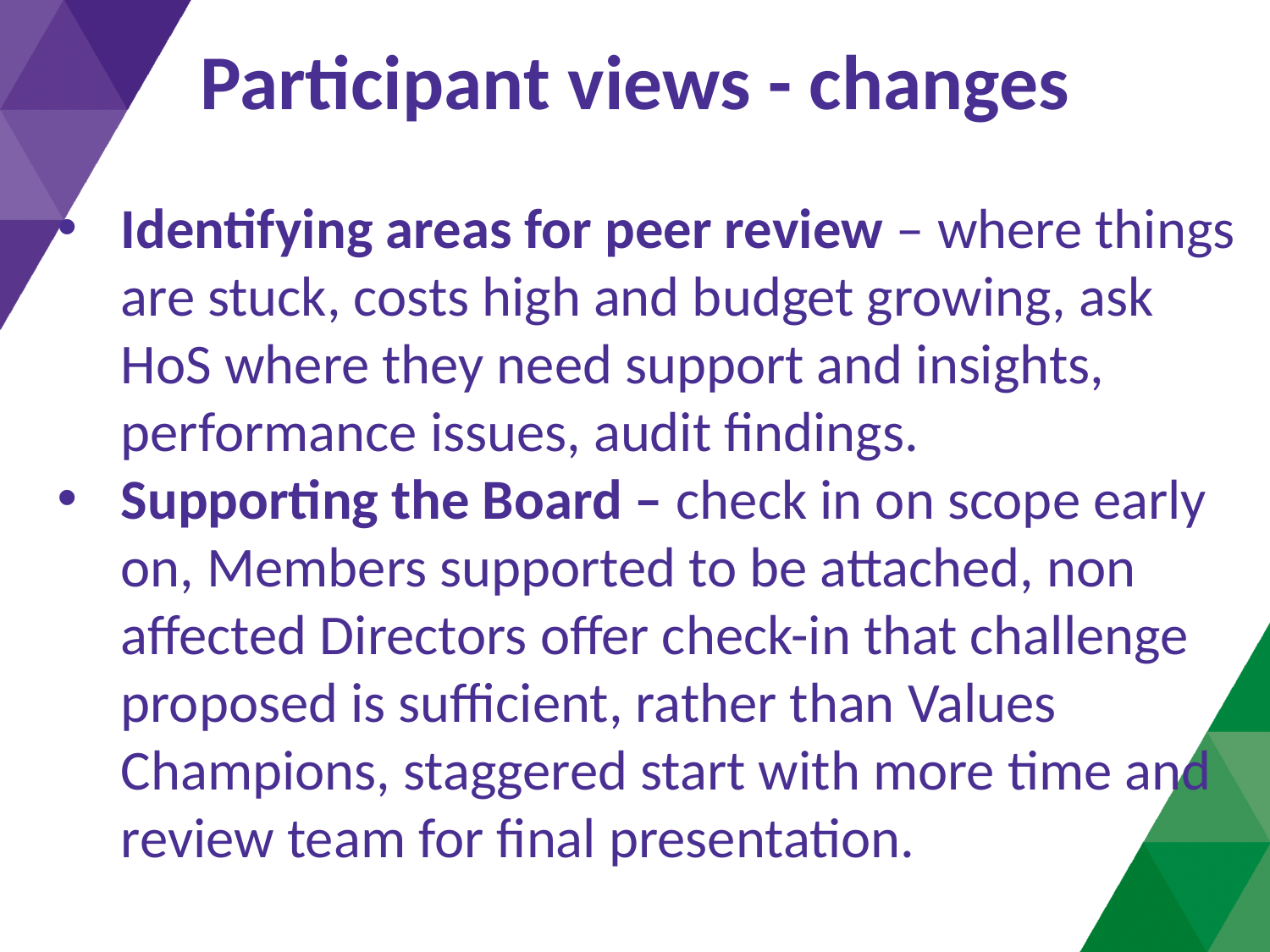

# Participant views - changes
Identifying areas for peer review – where things are stuck, costs high and budget growing, ask HoS where they need support and insights, performance issues, audit findings.
Supporting the Board – check in on scope early on, Members supported to be attached, non affected Directors offer check-in that challenge proposed is sufficient, rather than Values Champions, staggered start with more time and review team for final presentation.

|  |
| --- |
|  |
|  |
|  |
|  |
|  |
|  |
|  |
|  |
|  |
|  |